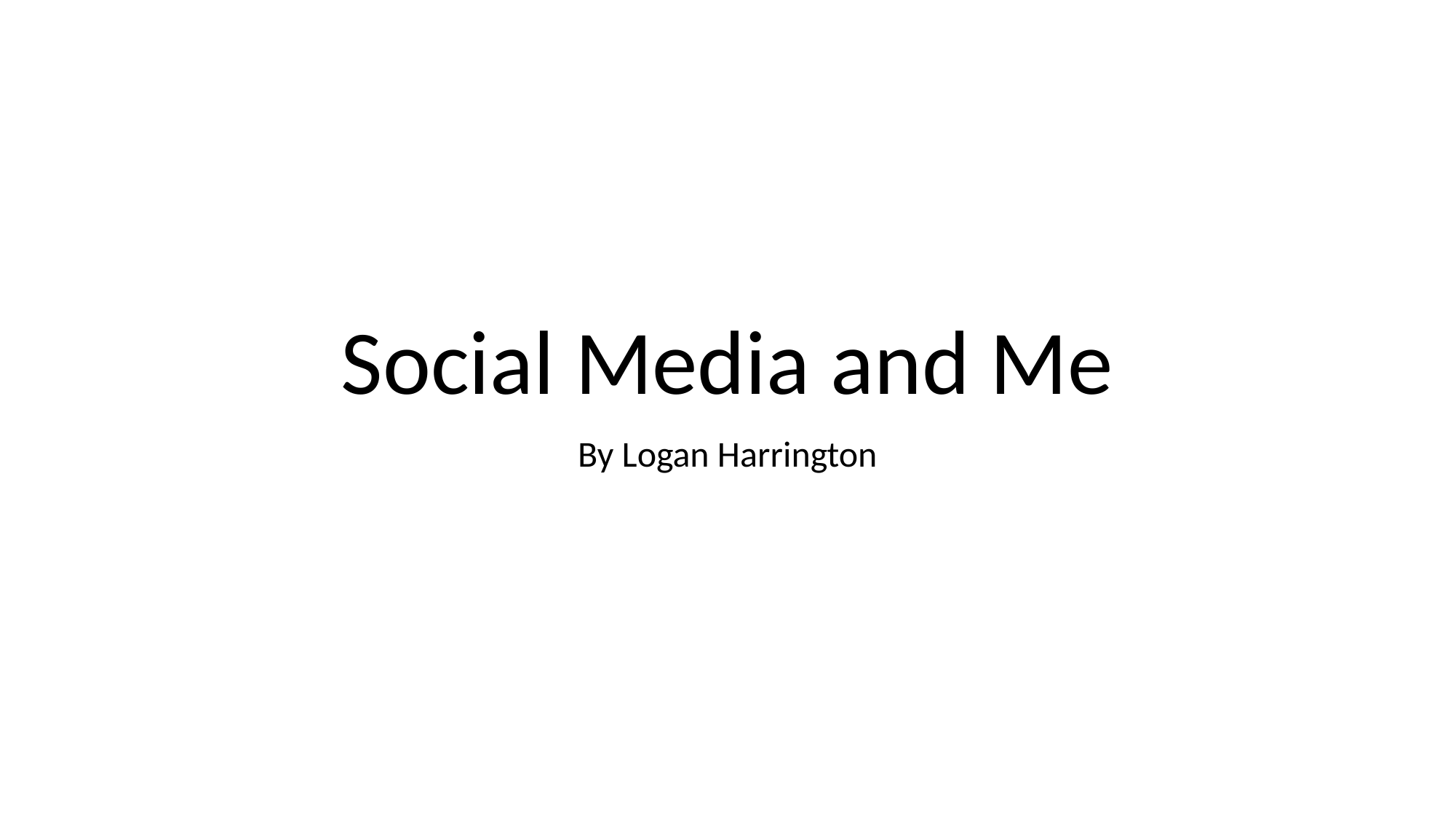

# Social Media and Me
By Logan Harrington